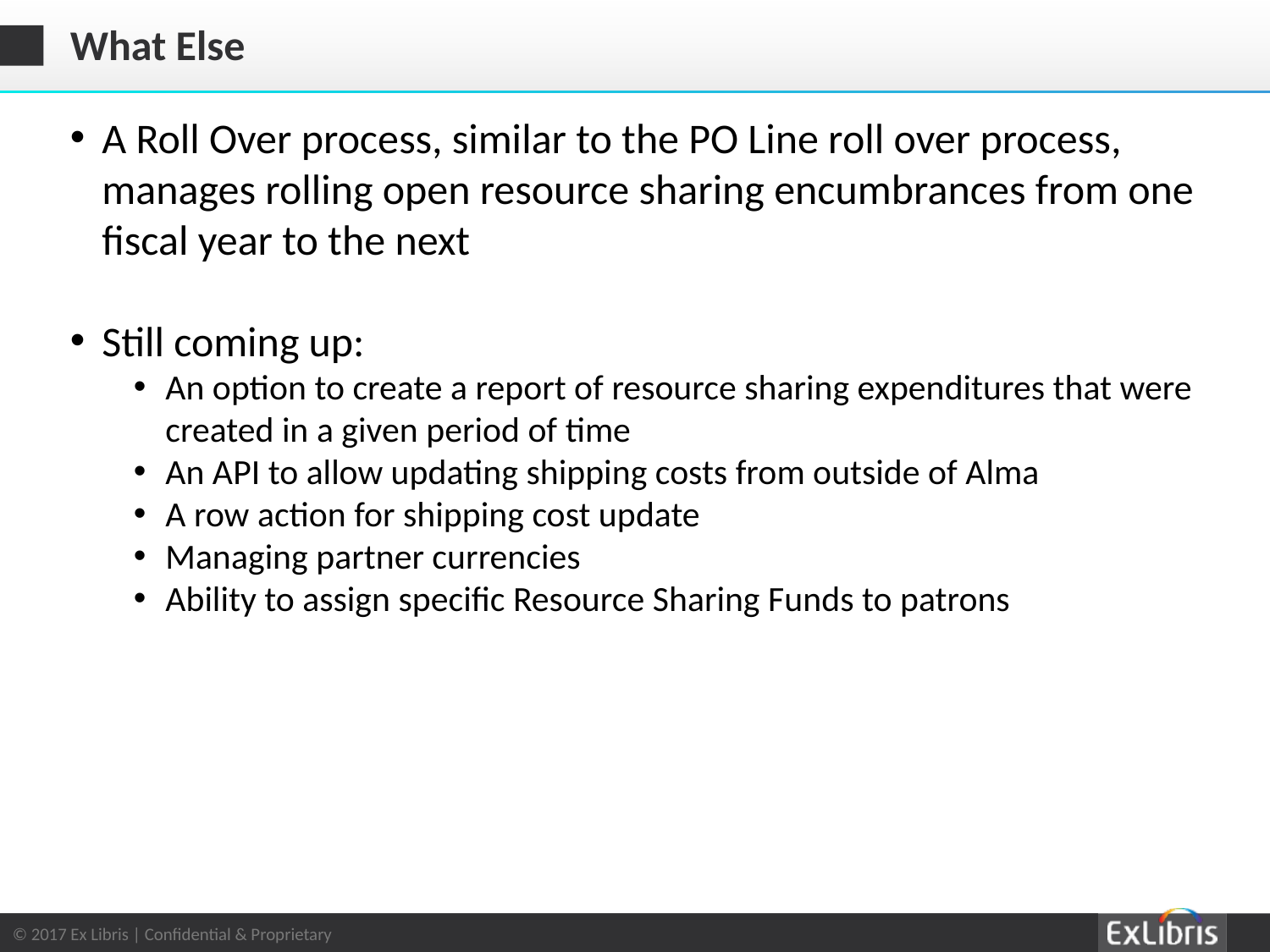

# What Else
A Roll Over process, similar to the PO Line roll over process, manages rolling open resource sharing encumbrances from one fiscal year to the next

Still coming up:
An option to create a report of resource sharing expenditures that were created in a given period of time
An API to allow updating shipping costs from outside of Alma
A row action for shipping cost update
Managing partner currencies
Ability to assign specific Resource Sharing Funds to patrons